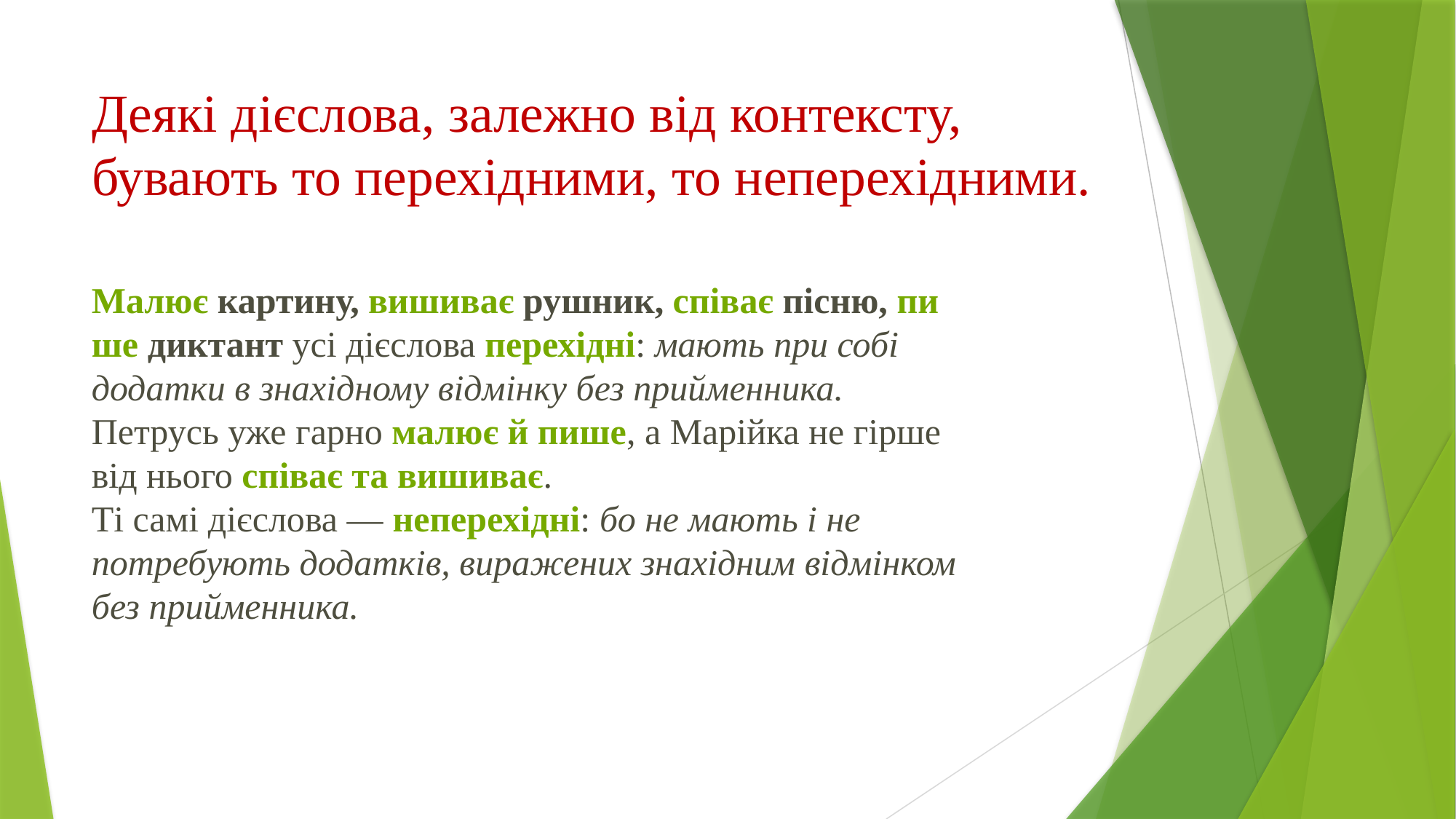

# Деякі дієслова, залежно від контексту, бувають то перехідними, то неперехідними.
Малює картину, вишиває рушник, співає пісню, пише диктант усі дієслова перехідні: мають при собі додатки в знахідному відмінку без прийменника.
Петрусь уже гарно малює й пише, а Марійка не гірше від нього співає та вишиває.
Ті самі дієслова — неперехідні: бо не мають і не потребують додатків, виражених знахідним відмінком без прийменника.